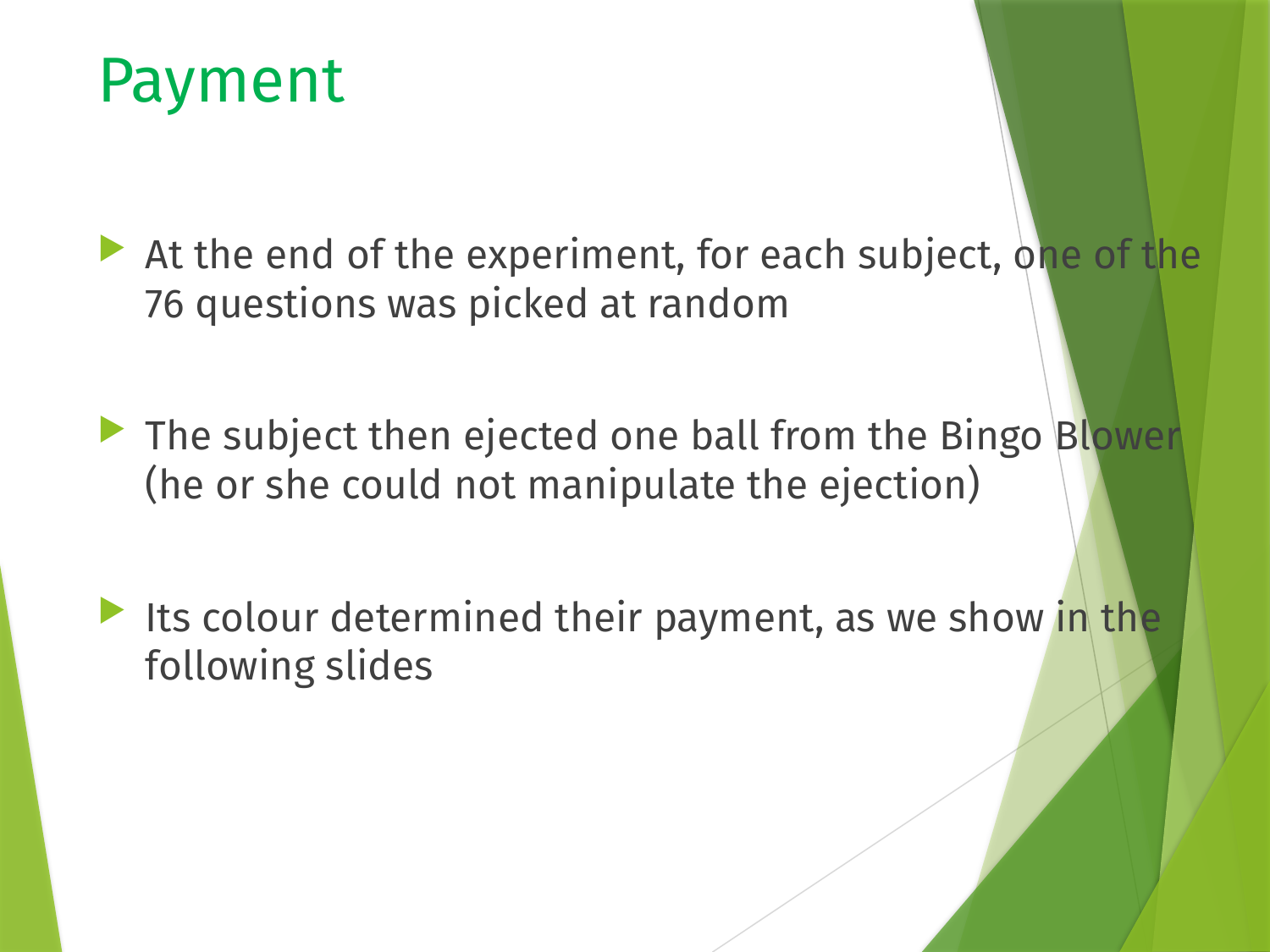

# Payment
At the end of the experiment, for each subject, one of the 76 questions was picked at random

The subject then ejected one ball from the Bingo Blower (he or she could not manipulate the ejection)

Its colour determined their payment, as we show in the following slides

67